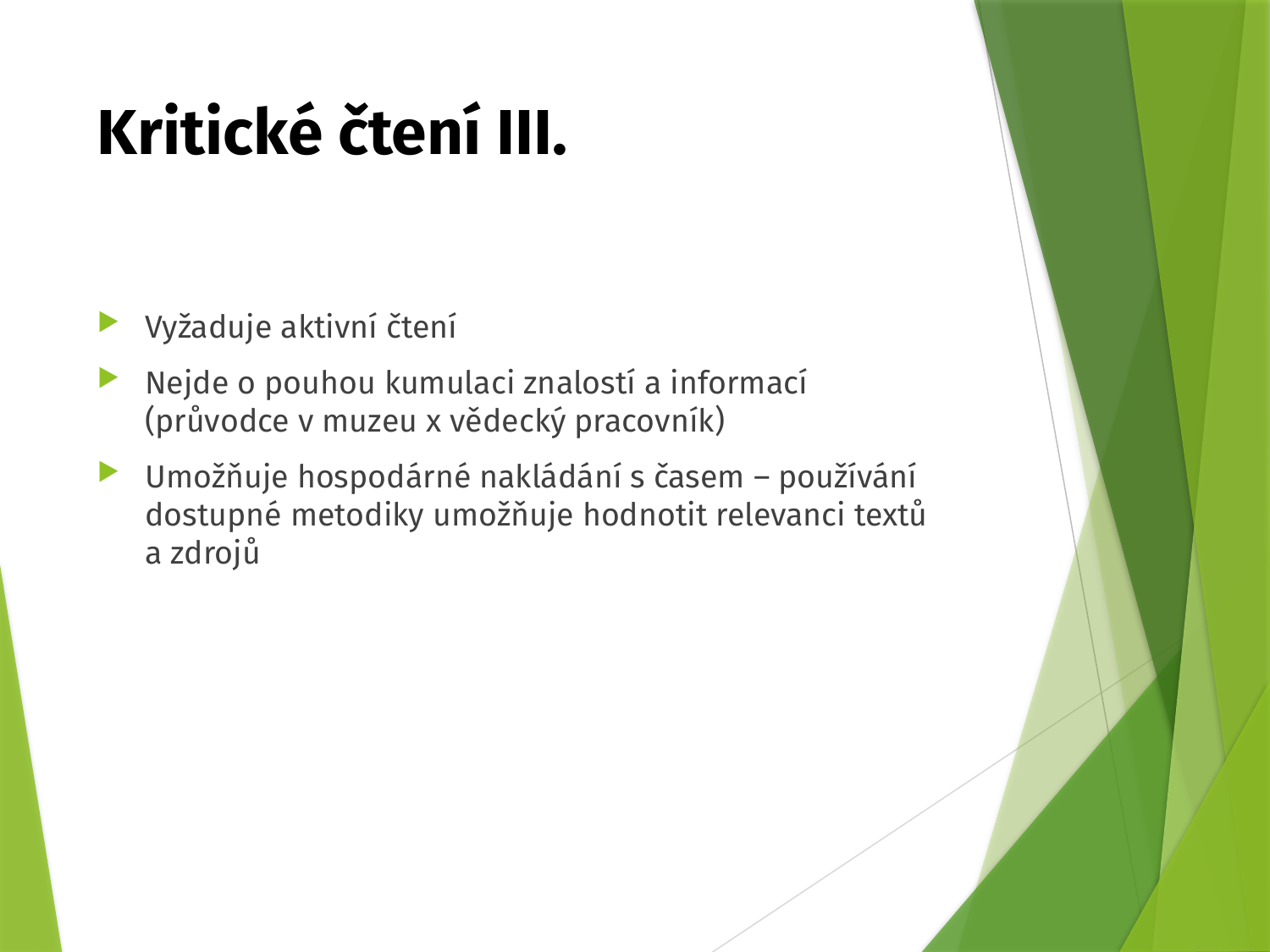

# Kritické čtení III.
Vyžaduje aktivní čtení
Nejde o pouhou kumulaci znalostí a informací (průvodce v muzeu x vědecký pracovník)
Umožňuje hospodárné nakládání s časem – používání dostupné metodiky umožňuje hodnotit relevanci textů a zdrojů